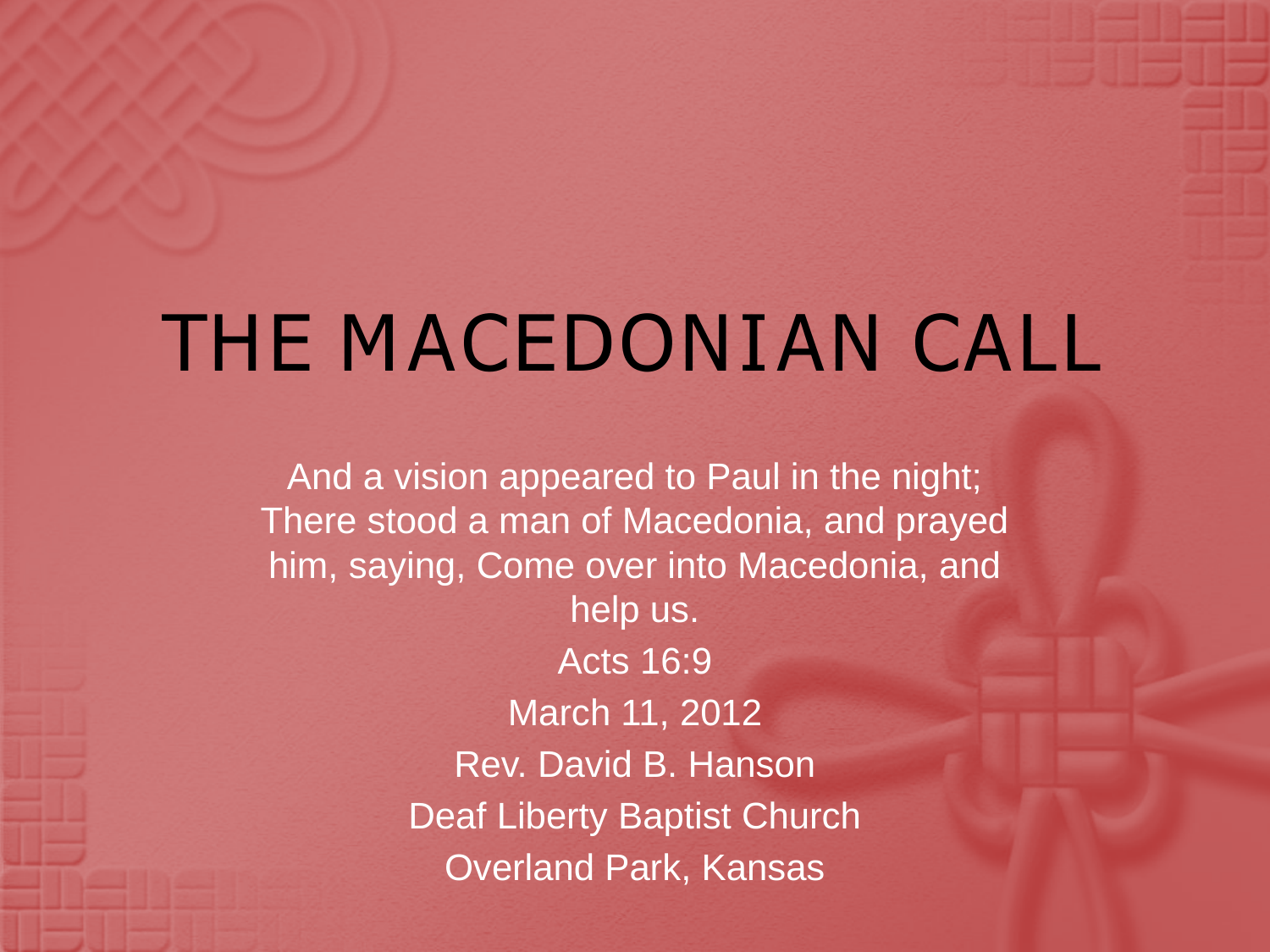

# THE MACEDONIAN CALL
And a vision appeared to Paul in the night; There stood a man of Macedonia, and prayed him, saying, Come over into Macedonia, and help us.
Acts 16:9
March 11, 2012
Rev. David B. Hanson
Deaf Liberty Baptist Church
Overland Park, Kansas